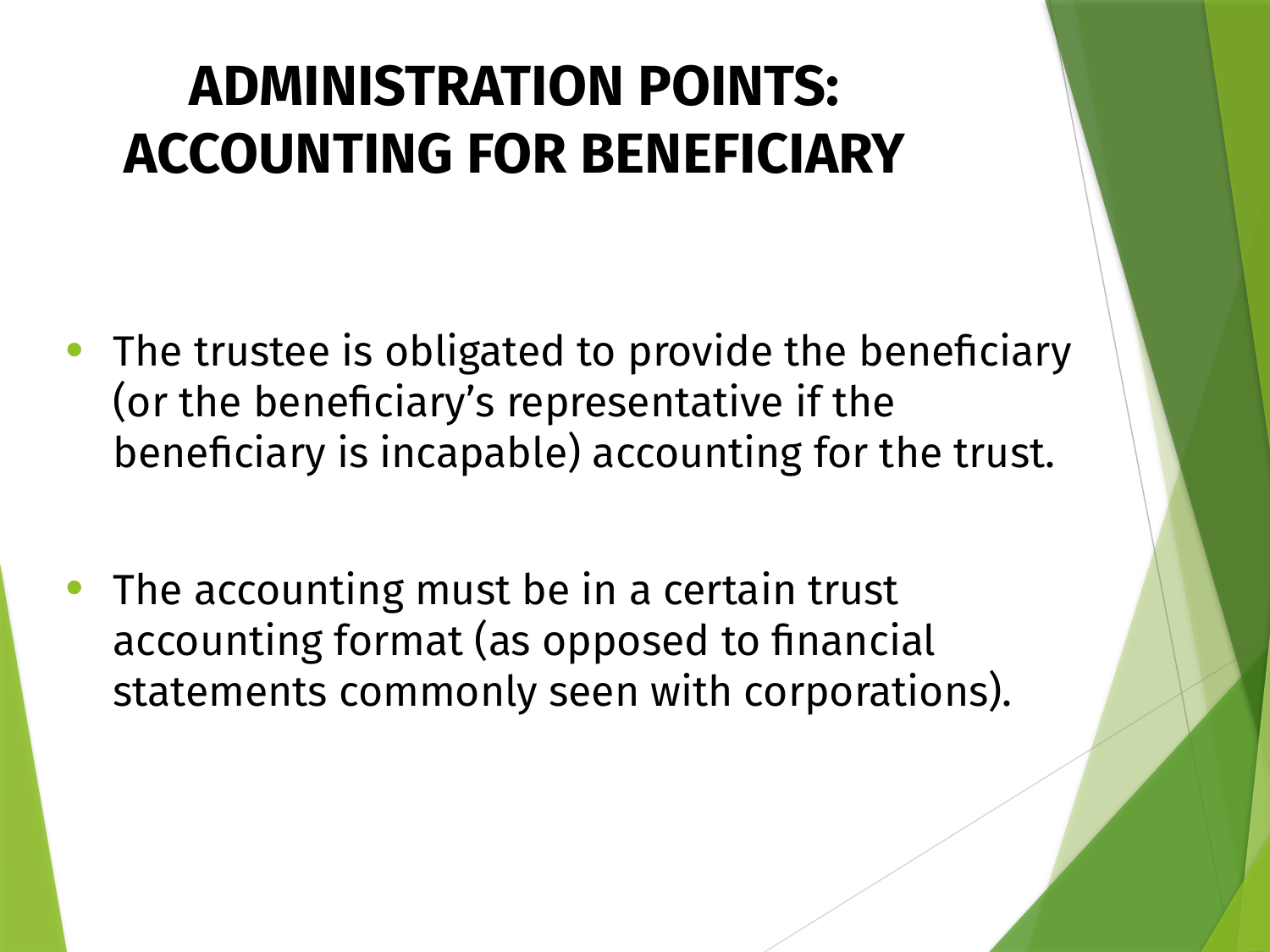

# Administration Points: Accounting for Beneficiary
The trustee is obligated to provide the beneficiary (or the beneficiary’s representative if the beneficiary is incapable) accounting for the trust.

The accounting must be in a certain trust accounting format (as opposed to financial statements commonly seen with corporations).